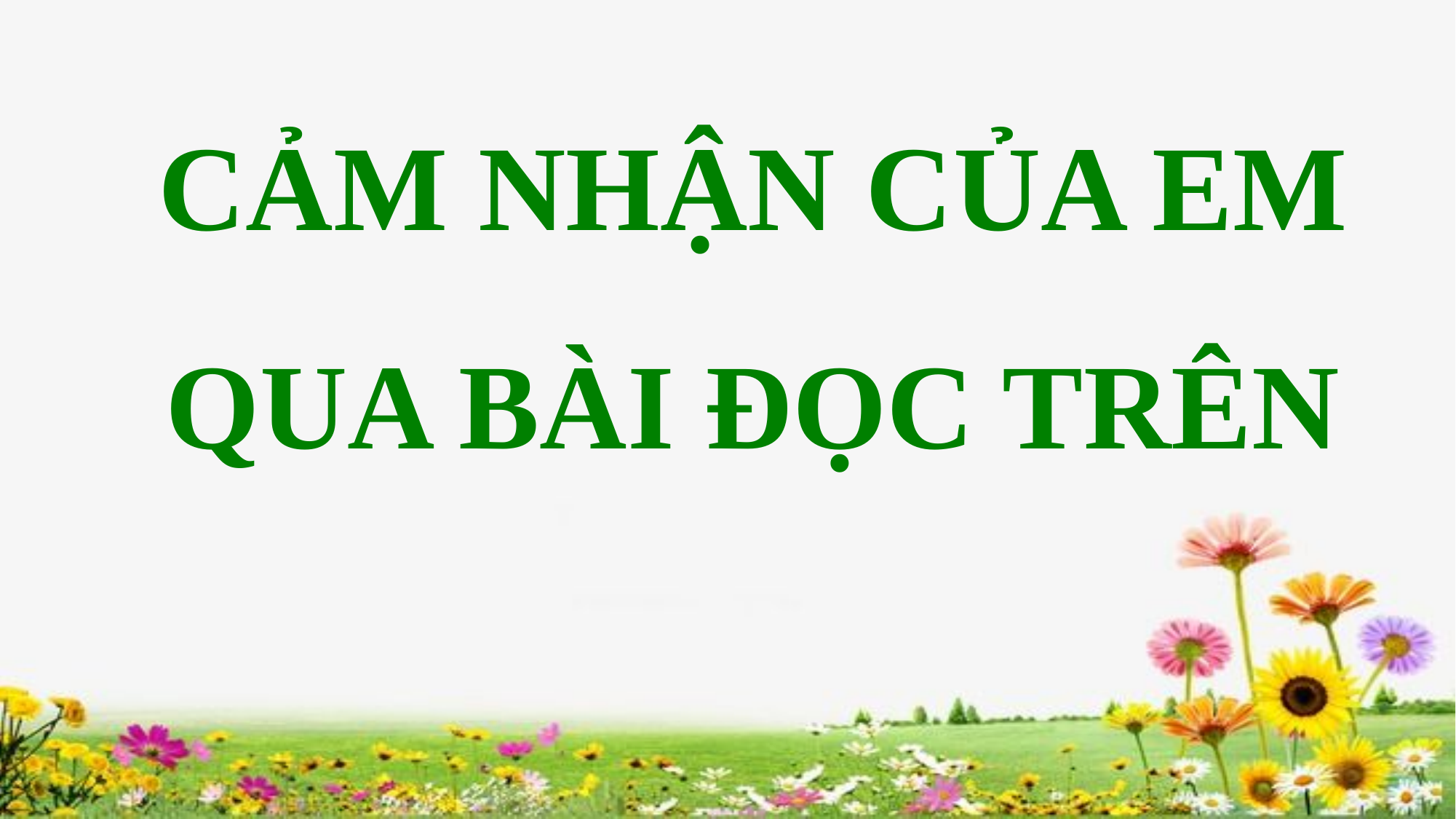

CẢM NHẬN CỦA EM QUA BÀI ĐỌC TRÊN